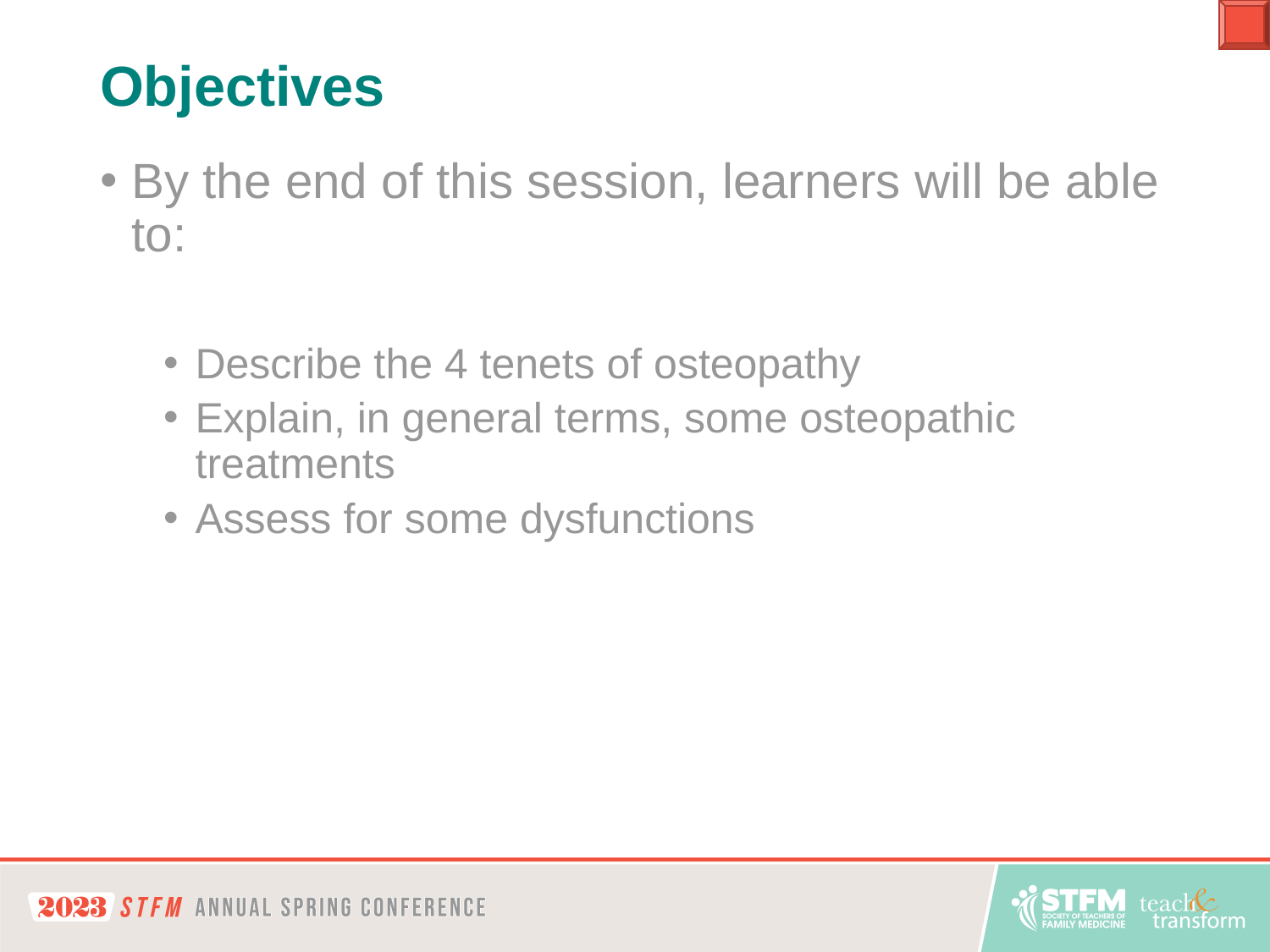

# Objectives
By the end of this session, learners will be able to:

Describe the 4 tenets of osteopathy
Explain, in general terms, some osteopathic treatments
Assess for some dysfunctions